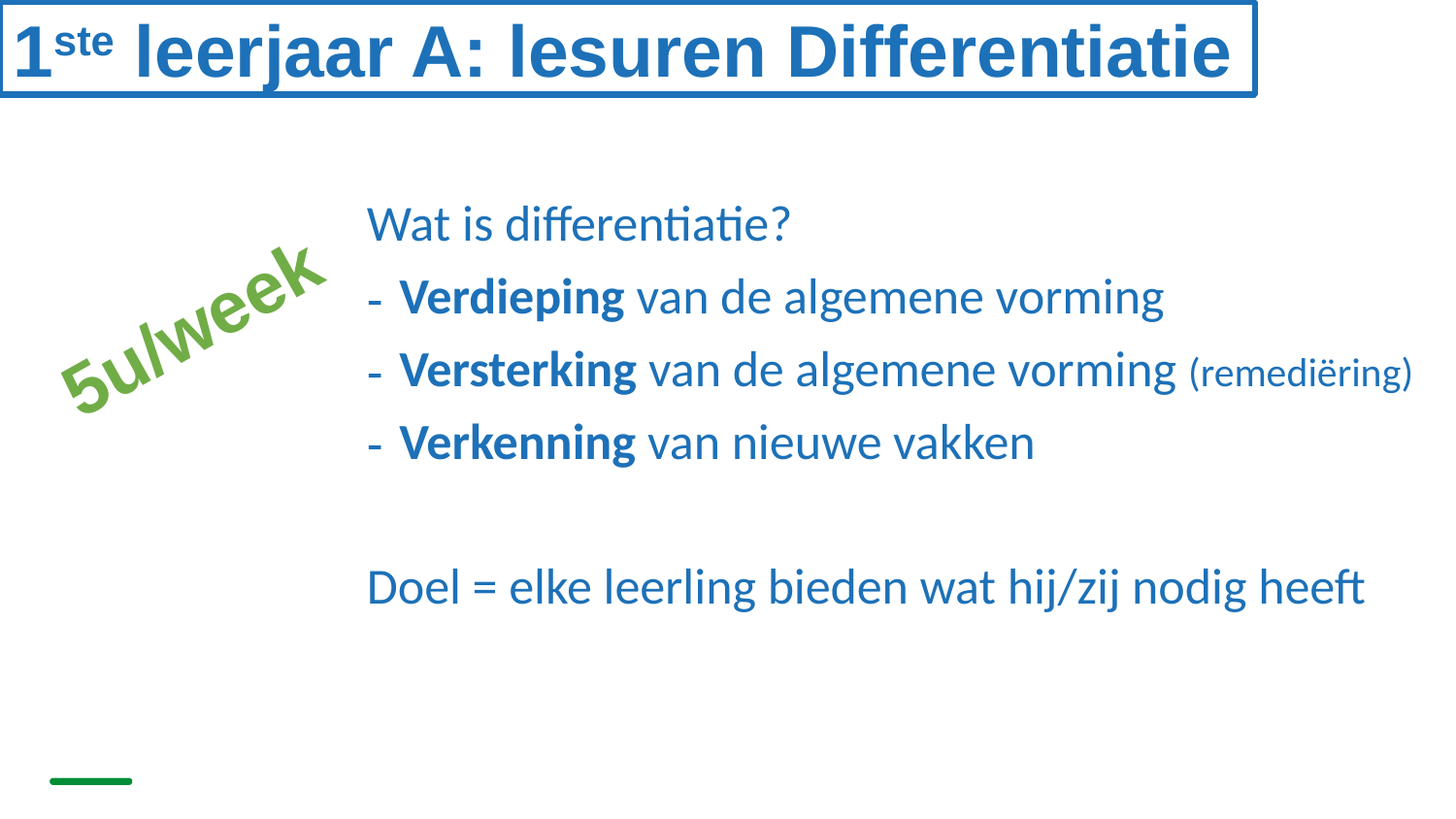

1ste leerjaar A: lesuren Differentiatie
Wat is differentiatie?
Verdieping van de algemene vorming
Versterking van de algemene vorming (remediëring)
Verkenning van nieuwe vakken

Doel = elke leerling bieden wat hij/zij nodig heeft
5u/week